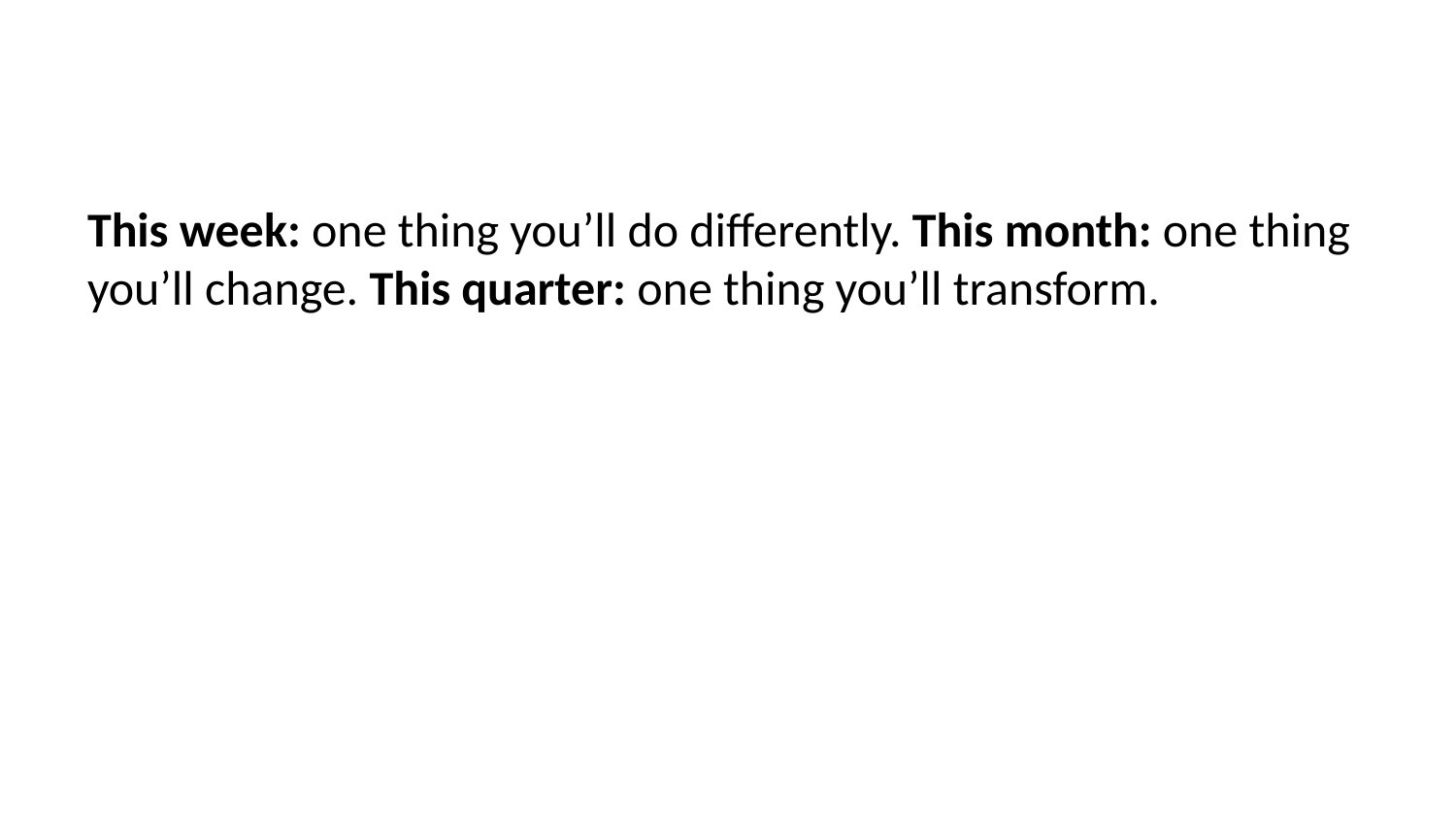

This week: one thing you’ll do differently. This month: one thing you’ll change. This quarter: one thing you’ll transform.